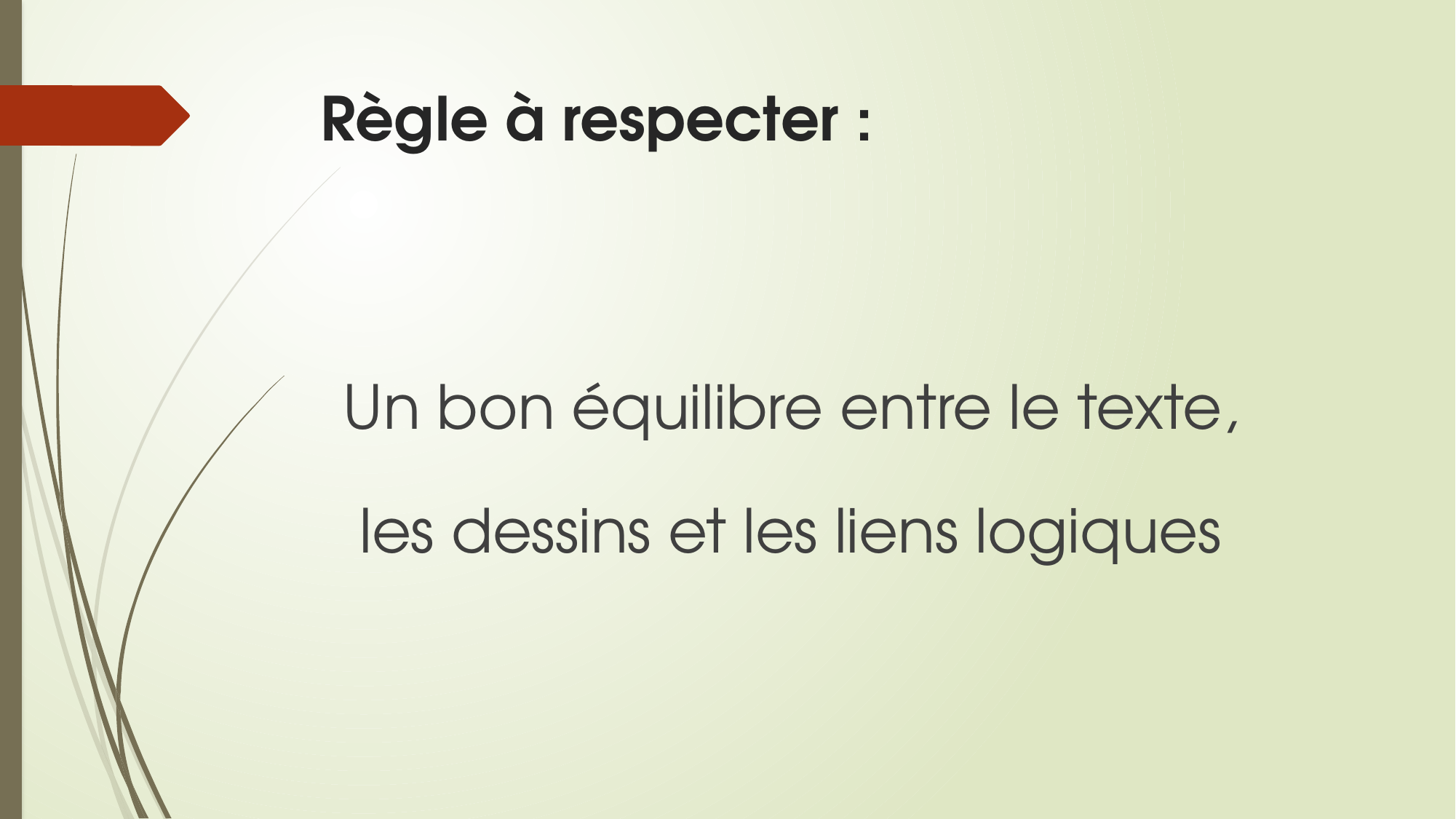

# Règle à respecter :
Un bon équilibre entre le texte, les dessins et les liens logiques